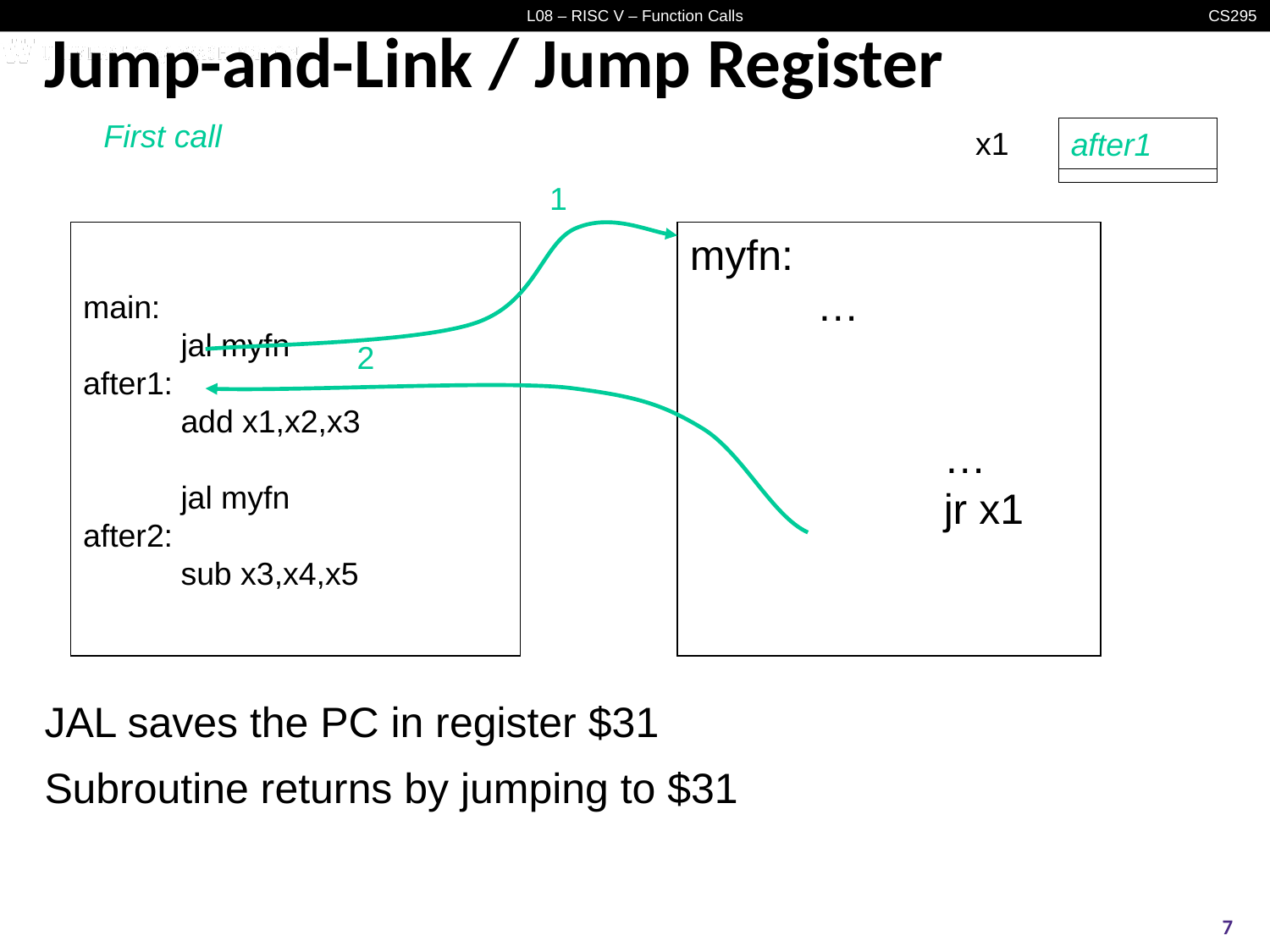

# Jump-and-Link / Jump Register
First call
x1

after1
1

main:
           jal myfn
after1:
           add x1,x2,x3

           jal myfn
after2:
           sub x3,x4,x5
myfn:
  	…

  		…
  		jr x1

2

JAL saves the PC in register $31
Subroutine returns by jumping to $31
7